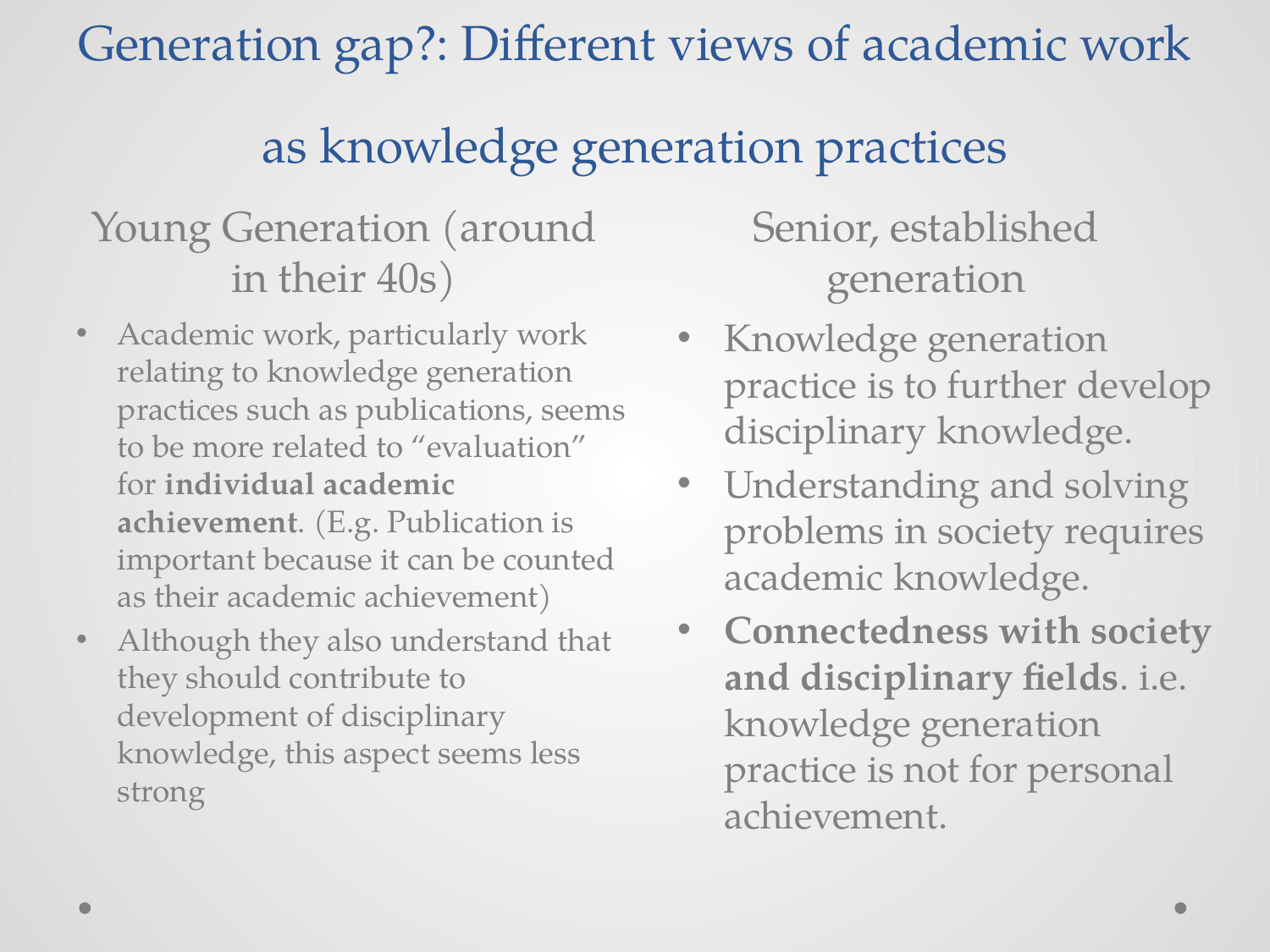

# Generation gap?: Different views of academic work as knowledge generation practices
Young Generation (around in their 40s)
Senior, established generation
Knowledge generation practice is to further develop disciplinary knowledge.
Understanding and solving problems in society requires academic knowledge.
Connectedness with society and disciplinary fields. i.e. knowledge generation practice is not for personal achievement.

Academic work, particularly work relating to knowledge generation practices such as publications, seems to be more related to “evaluation” for individual academic achievement. (E.g. Publication is important because it can be counted as their academic achievement)
Although they also understand that they should contribute to development of disciplinary knowledge, this aspect seems less strong